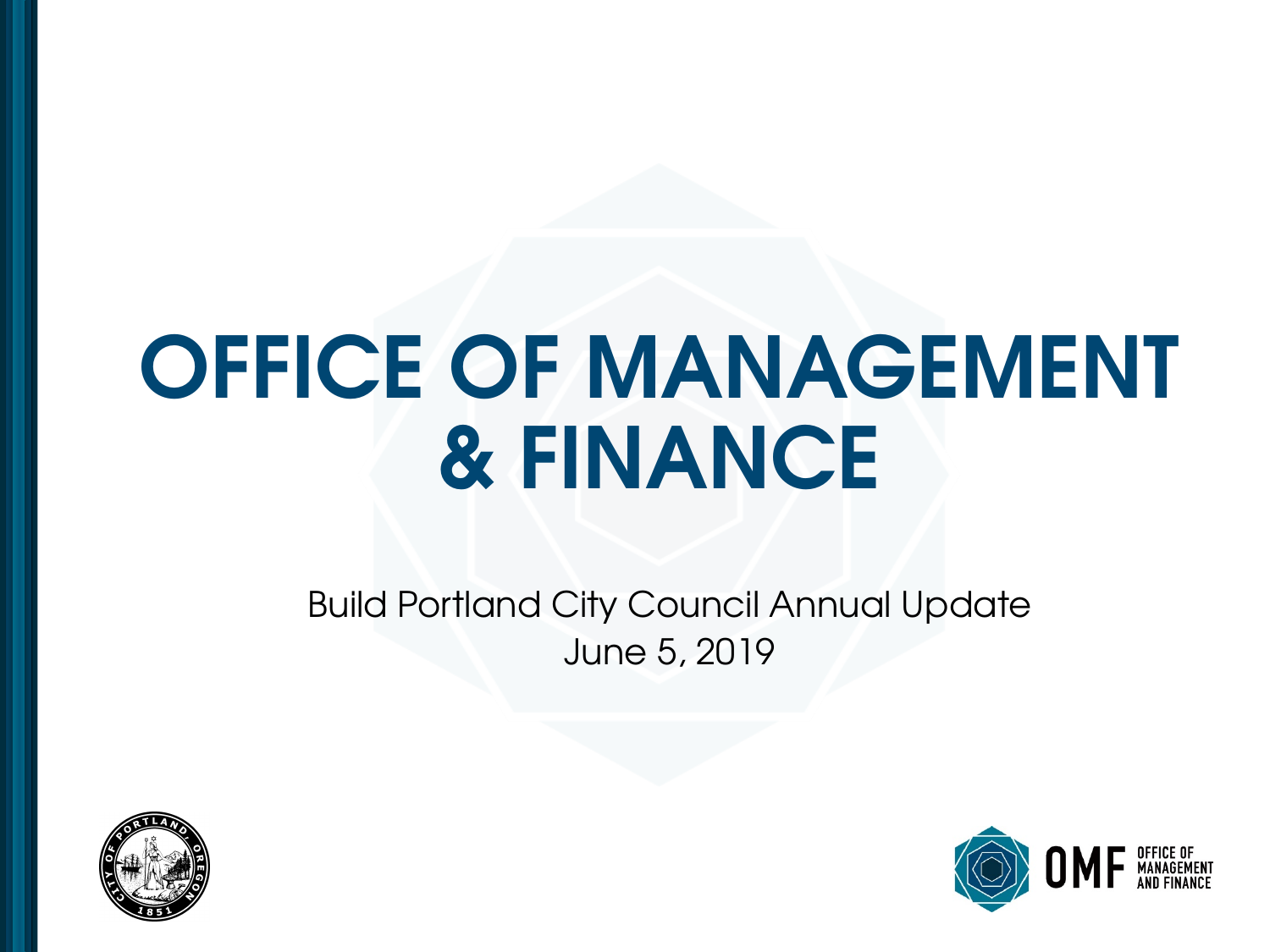

# Office of management & finance
Build Portland City Council Annual Update
June 5, 2019